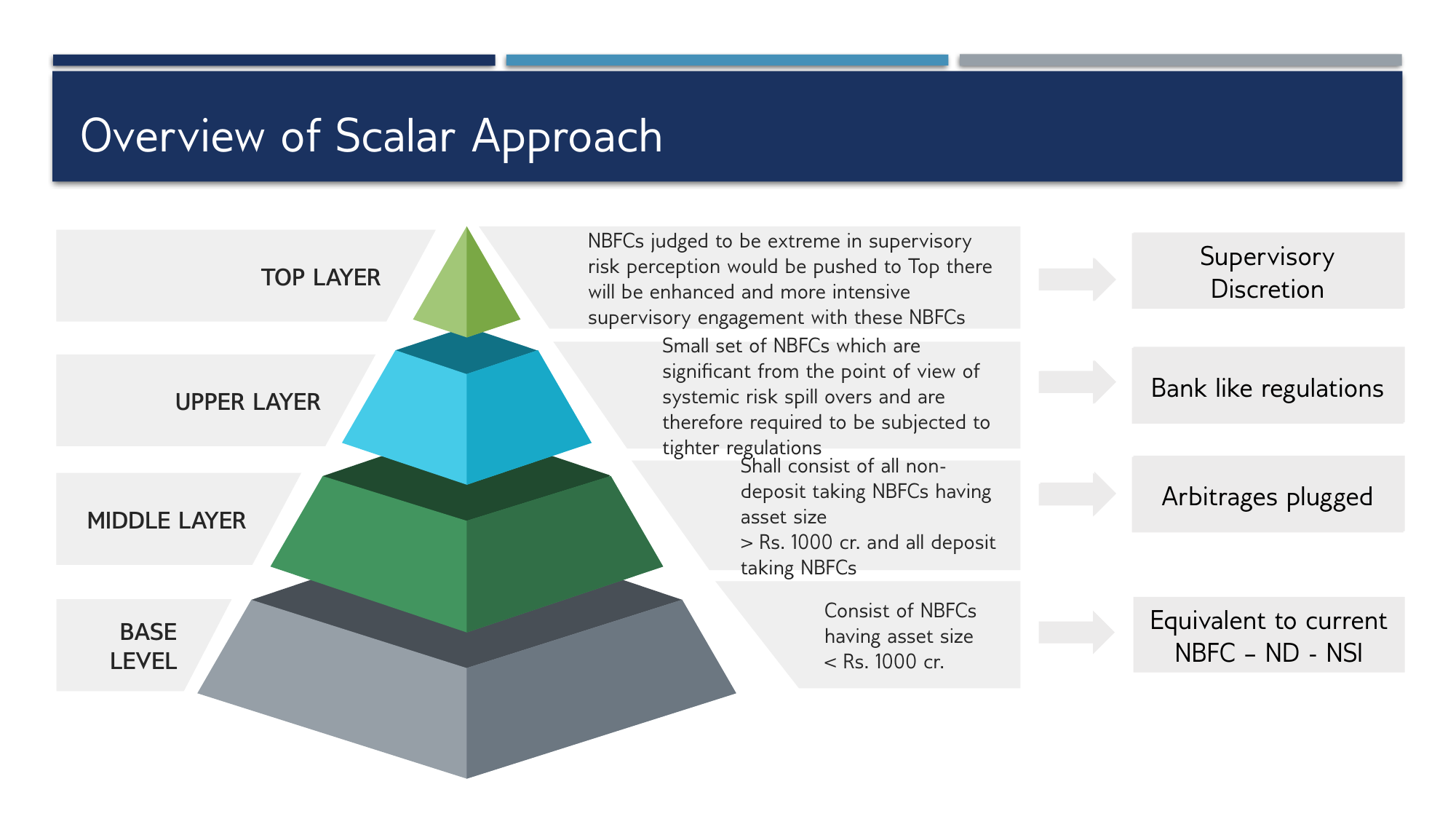

# Overview of Scalar Approach

NBFCs judged to be extreme in supervisory risk perception would be pushed to Top there will be enhanced and more intensive supervisory engagement with these NBFCs
TOP LAYER
Supervisory Discretion
Supervisory Discretion

Small set of NBFCs which are significant from the point of view of systemic risk spill overs and are therefore required to be subjected to tighter regulations
Bank like regulations
Bank like regulations
UPPER LAYER

Arbitrages plugged
Arbitrages plugged
Shall consist of all non-deposit taking NBFCs having asset size
> Rs. 1000 cr. and all deposit taking NBFCs

MIDDLE LAYER
Consist of NBFCs having asset size
< Rs. 1000 cr.
BASE LEVEL
Equivalent to current NBFC – ND - NSI